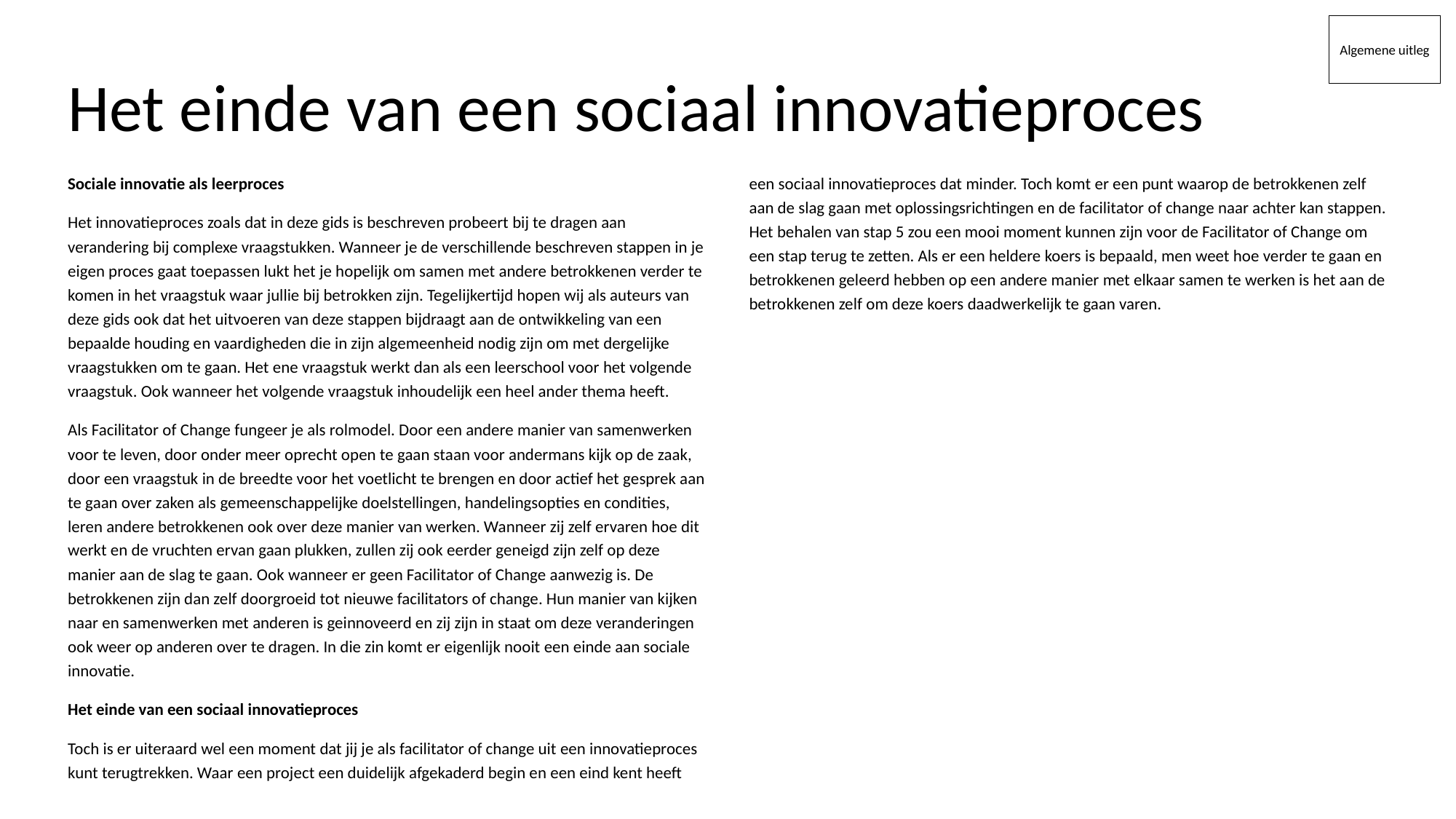

Algemene uitleg
# Het einde van een sociaal innovatieproces
Sociale innovatie als leerproces
Het innovatieproces zoals dat in deze gids is beschreven probeert bij te dragen aan verandering bij complexe vraagstukken. Wanneer je de verschillende beschreven stappen in je eigen proces gaat toepassen lukt het je hopelijk om samen met andere betrokkenen verder te komen in het vraagstuk waar jullie bij betrokken zijn. Tegelijkertijd hopen wij als auteurs van deze gids ook dat het uitvoeren van deze stappen bijdraagt aan de ontwikkeling van een bepaalde houding en vaardigheden die in zijn algemeenheid nodig zijn om met dergelijke vraagstukken om te gaan. Het ene vraagstuk werkt dan als een leerschool voor het volgende vraagstuk. Ook wanneer het volgende vraagstuk inhoudelijk een heel ander thema heeft.
Als Facilitator of Change fungeer je als rolmodel. Door een andere manier van samenwerken voor te leven, door onder meer oprecht open te gaan staan voor andermans kijk op de zaak, door een vraagstuk in de breedte voor het voetlicht te brengen en door actief het gesprek aan te gaan over zaken als gemeenschappelijke doelstellingen, handelingsopties en condities, leren andere betrokkenen ook over deze manier van werken. Wanneer zij zelf ervaren hoe dit werkt en de vruchten ervan gaan plukken, zullen zij ook eerder geneigd zijn zelf op deze manier aan de slag te gaan. Ook wanneer er geen Facilitator of Change aanwezig is. De betrokkenen zijn dan zelf doorgroeid tot nieuwe facilitators of change. Hun manier van kijken naar en samenwerken met anderen is geinnoveerd en zij zijn in staat om deze veranderingen ook weer op anderen over te dragen. In die zin komt er eigenlijk nooit een einde aan sociale innovatie.
Het einde van een sociaal innovatieproces
Toch is er uiteraard wel een moment dat jij je als facilitator of change uit een innovatieproces kunt terugtrekken. Waar een project een duidelijk afgekaderd begin en een eind kent heeft een sociaal innovatieproces dat minder. Toch komt er een punt waarop de betrokkenen zelf aan de slag gaan met oplossingsrichtingen en de facilitator of change naar achter kan stappen. Het behalen van stap 5 zou een mooi moment kunnen zijn voor de Facilitator of Change om een stap terug te zetten. Als er een heldere koers is bepaald, men weet hoe verder te gaan en betrokkenen geleerd hebben op een andere manier met elkaar samen te werken is het aan de betrokkenen zelf om deze koers daadwerkelijk te gaan varen.